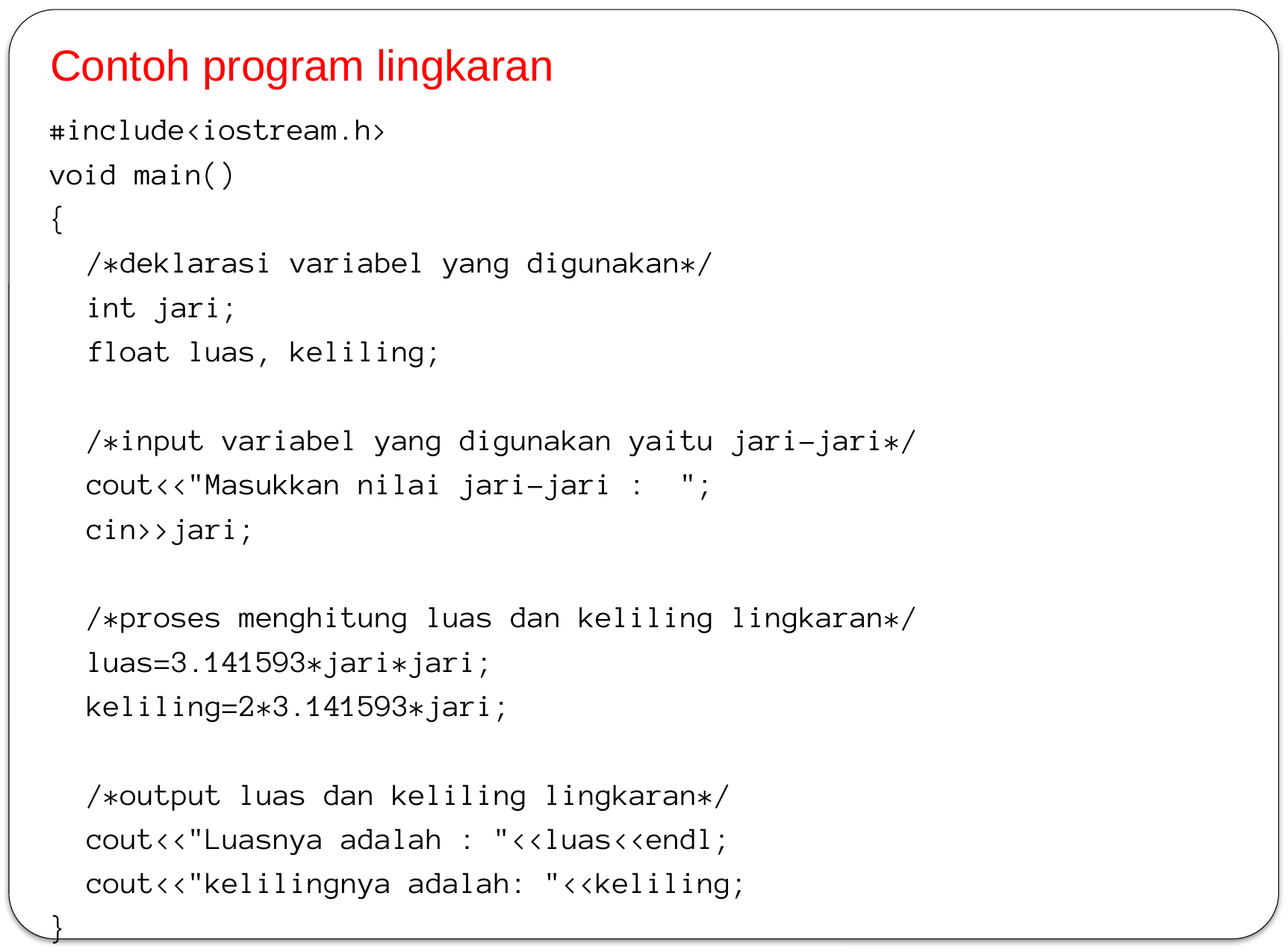

# Contoh program lingkaran
#include<iostream.h>
void main()
{
	/*deklarasi variabel yang digunakan*/
	int jari;
	float luas, keliling;

	/*input variabel yang digunakan yaitu jari-jari*/
	cout<<"Masukkan nilai jari-jari :  ";
	cin>>jari;

	/*proses menghitung luas dan keliling lingkaran*/
	luas=3.141593*jari*jari;
	keliling=2*3.141593*jari;

	/*output luas dan keliling lingkaran*/
	cout<<"Luasnya adalah : "<<luas<<endl;
	cout<<"kelilingnya adalah: "<<keliling;
}